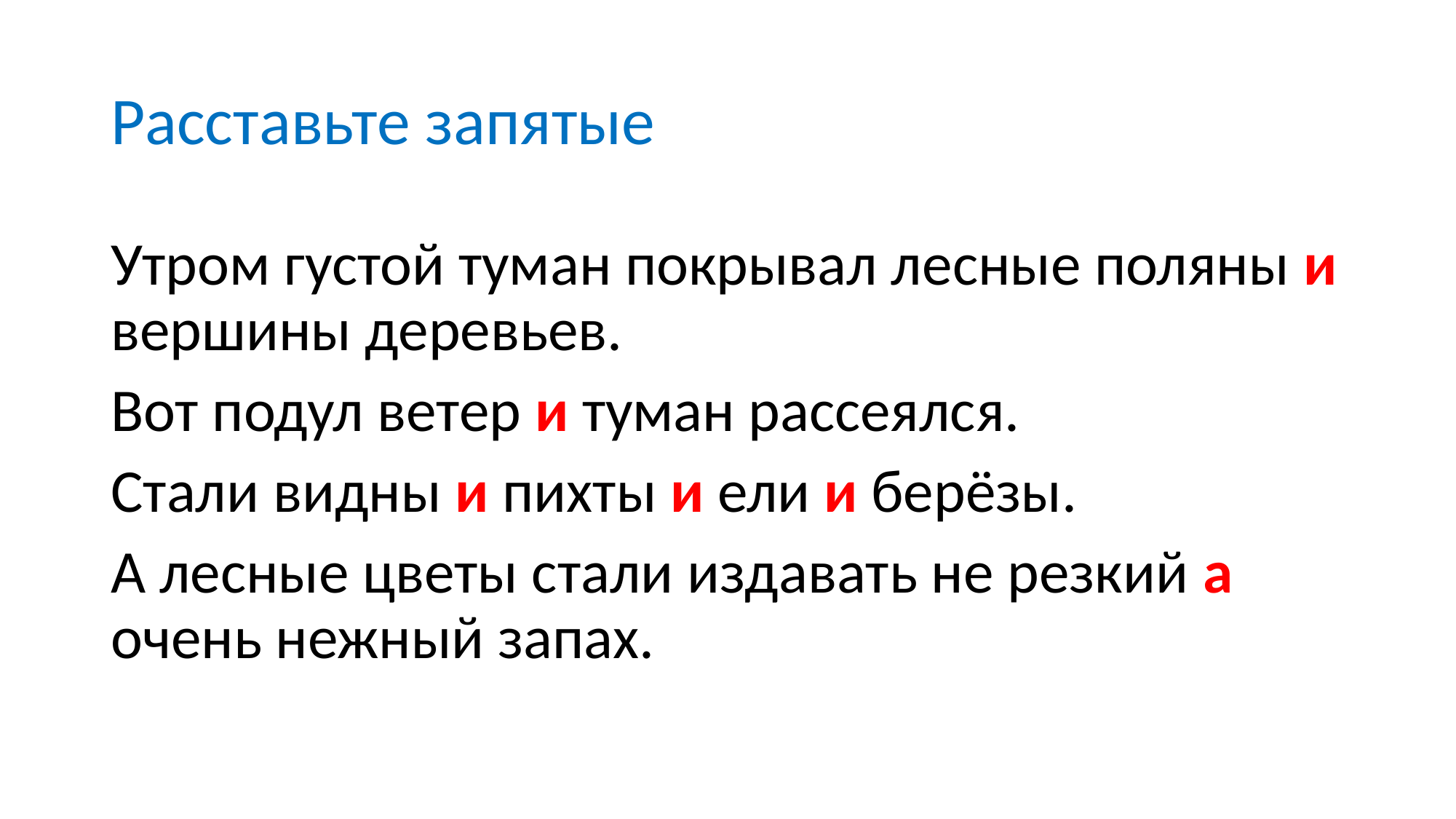

# Расставьте запятые
Утром густой туман покрывал лесные поляны и вершины деревьев.
Вот подул ветер и туман рассеялся.
Стали видны и пихты и ели и берёзы.
А лесные цветы стали издавать не резкий а очень нежный запах.